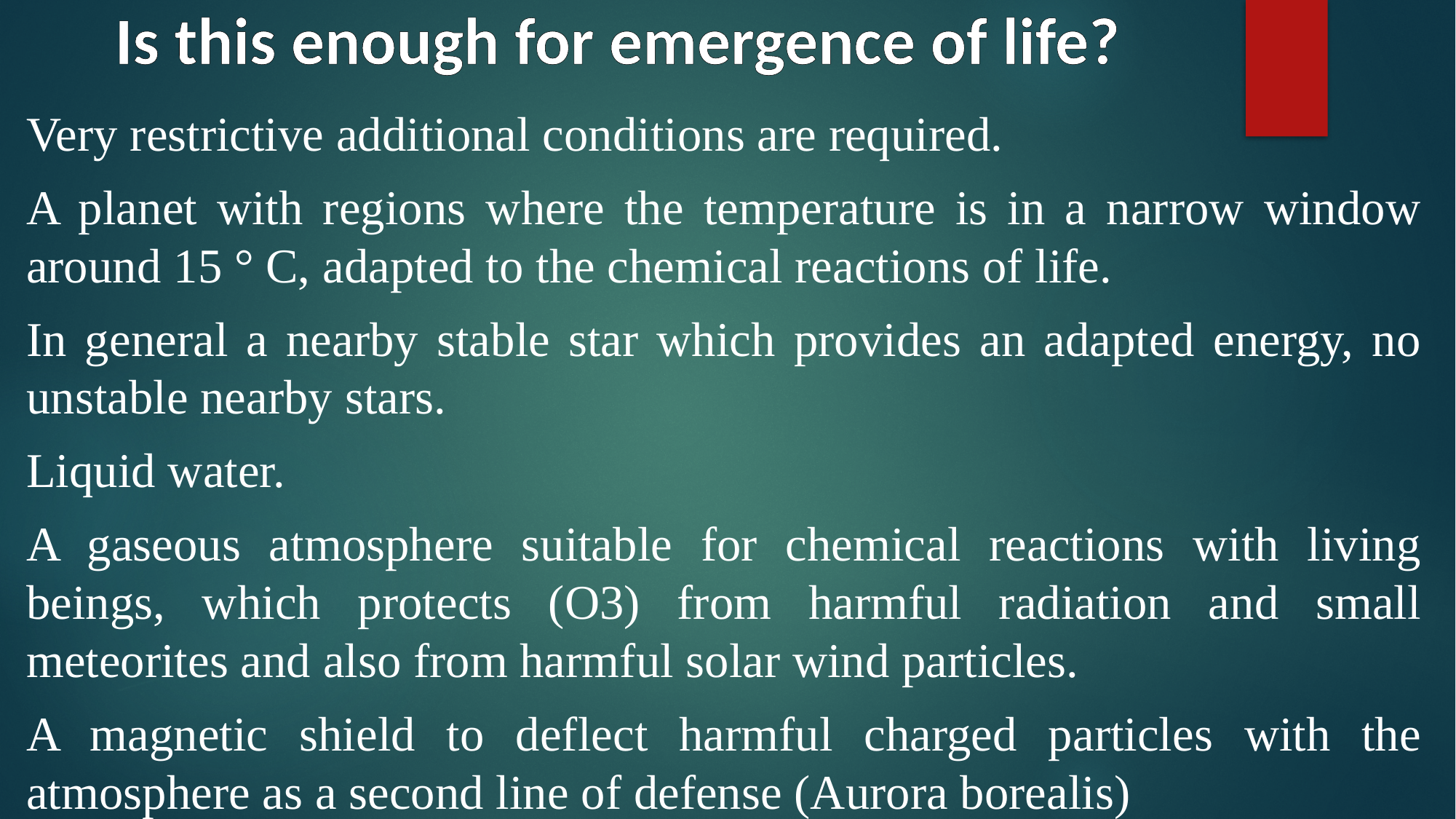

# Is this enough for emergence of life?
Very restrictive additional conditions are required.
A planet with regions where the temperature is in a narrow window around 15 ° C, adapted to the chemical reactions of life.
In general a nearby stable star which provides an adapted energy, no unstable nearby stars.
Liquid water.
A gaseous atmosphere suitable for chemical reactions with living beings, which protects (O3) from harmful radiation and small meteorites and also from harmful solar wind particles.
A magnetic shield to deflect harmful charged particles with the atmosphere as a second line of defense (Aurora borealis)